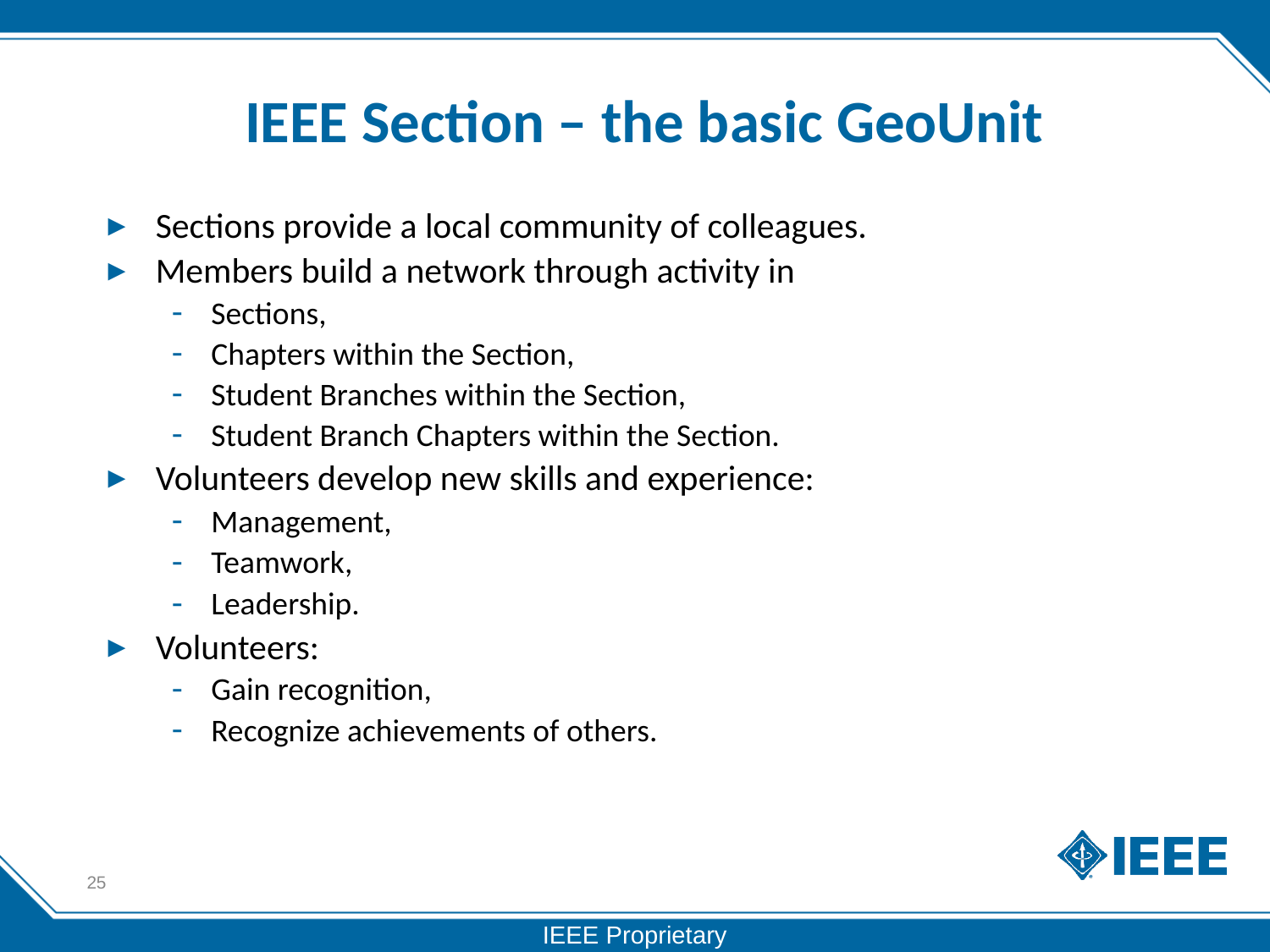

# IEEE Section – the basic GeoUnit
Sections provide a local community of colleagues.
Members build a network through activity in
Sections,
Chapters within the Section,
Student Branches within the Section,
Student Branch Chapters within the Section.
Volunteers develop new skills and experience:
Management,
Teamwork,
Leadership.
Volunteers:
Gain recognition,
Recognize achievements of others.
25